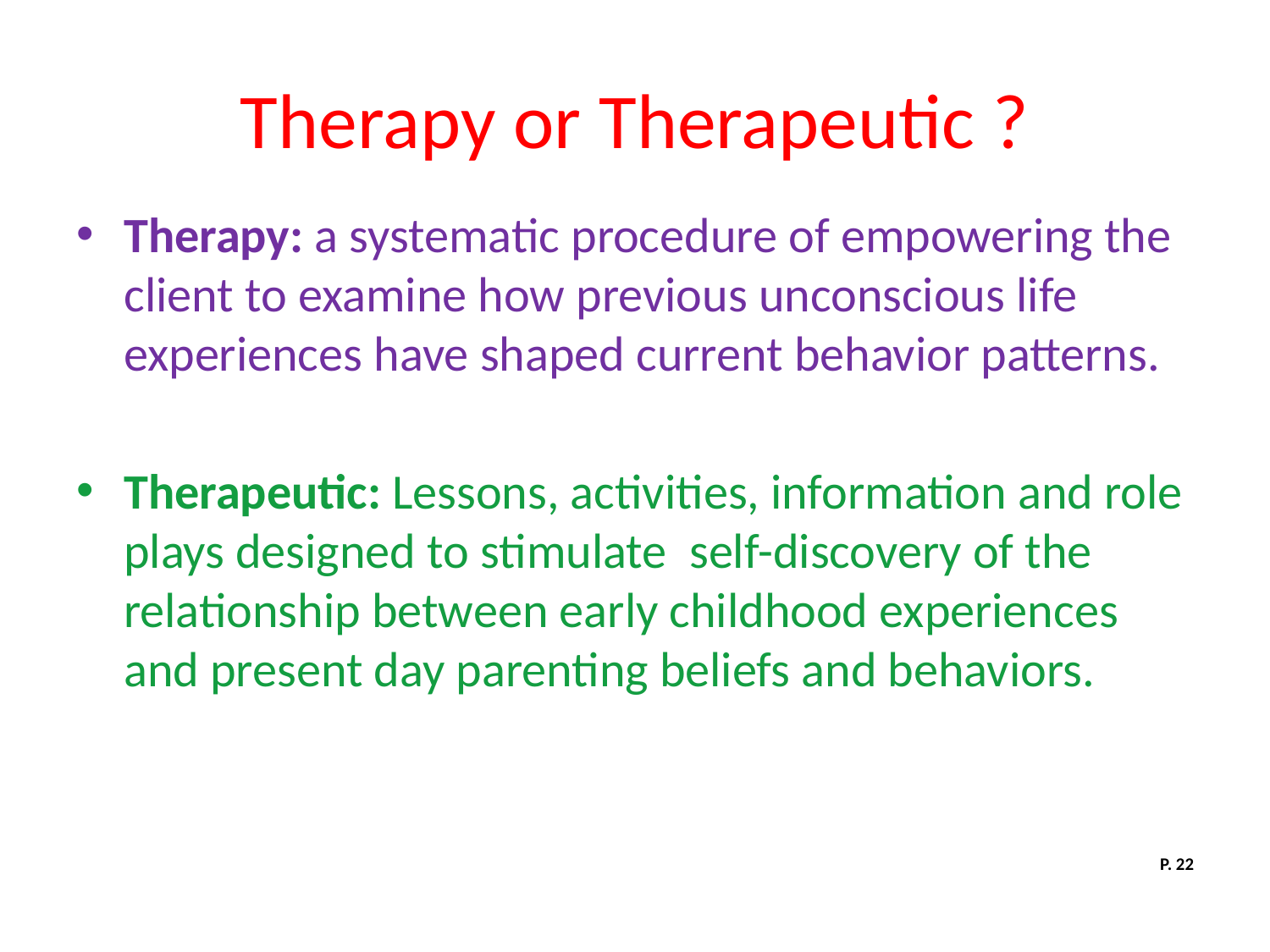

# Therapy or Therapeutic ?
Therapy: a systematic procedure of empowering the client to examine how previous unconscious life experiences have shaped current behavior patterns.

Therapeutic: Lessons, activities, information and role plays designed to stimulate  self-discovery of the relationship between early childhood experiences and present day parenting beliefs and behaviors.

P. 22